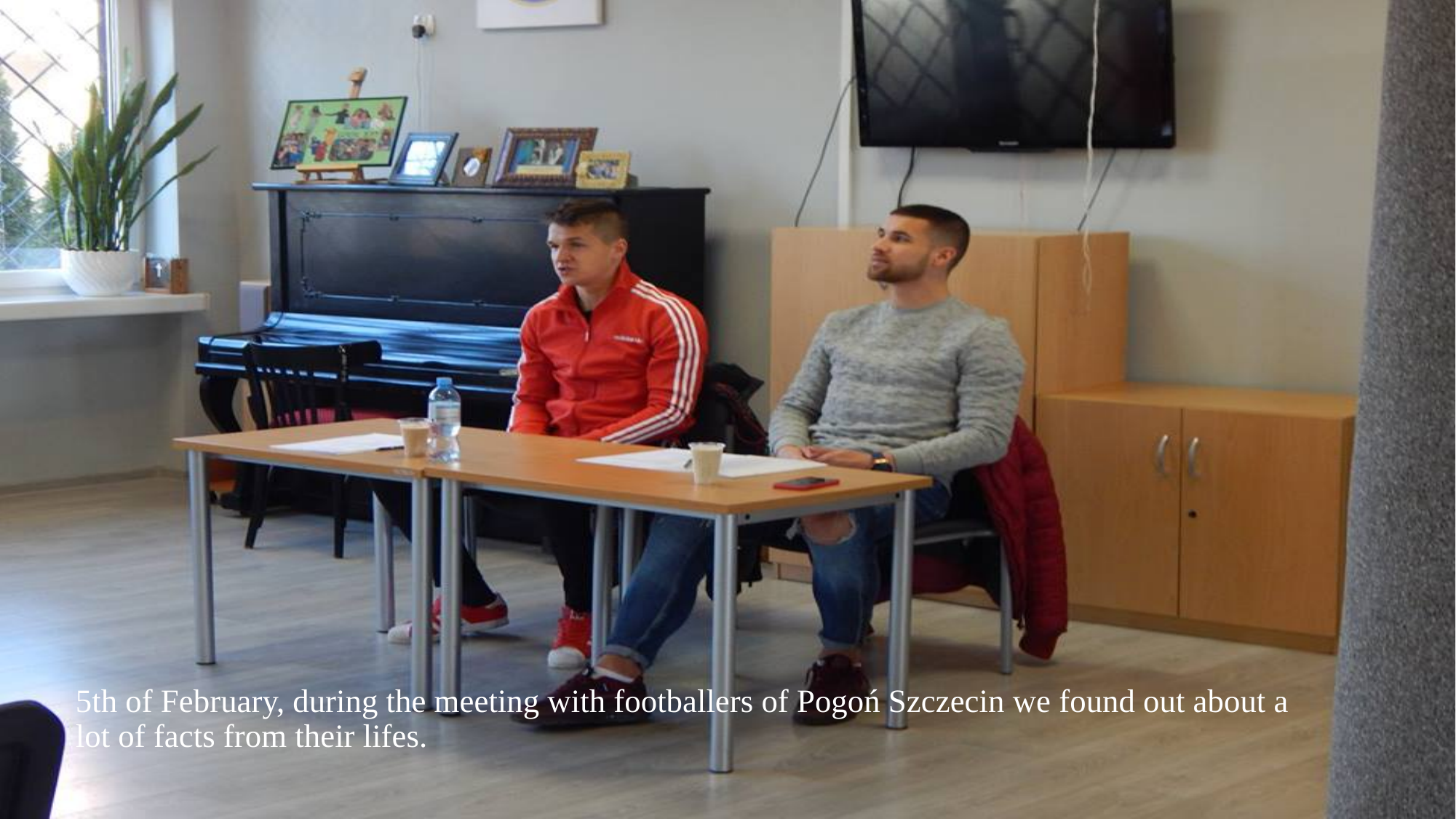

# 5th of February, during the meeting with footballers of Pogoń Szczecin we found out about a lot of facts from their lifes.